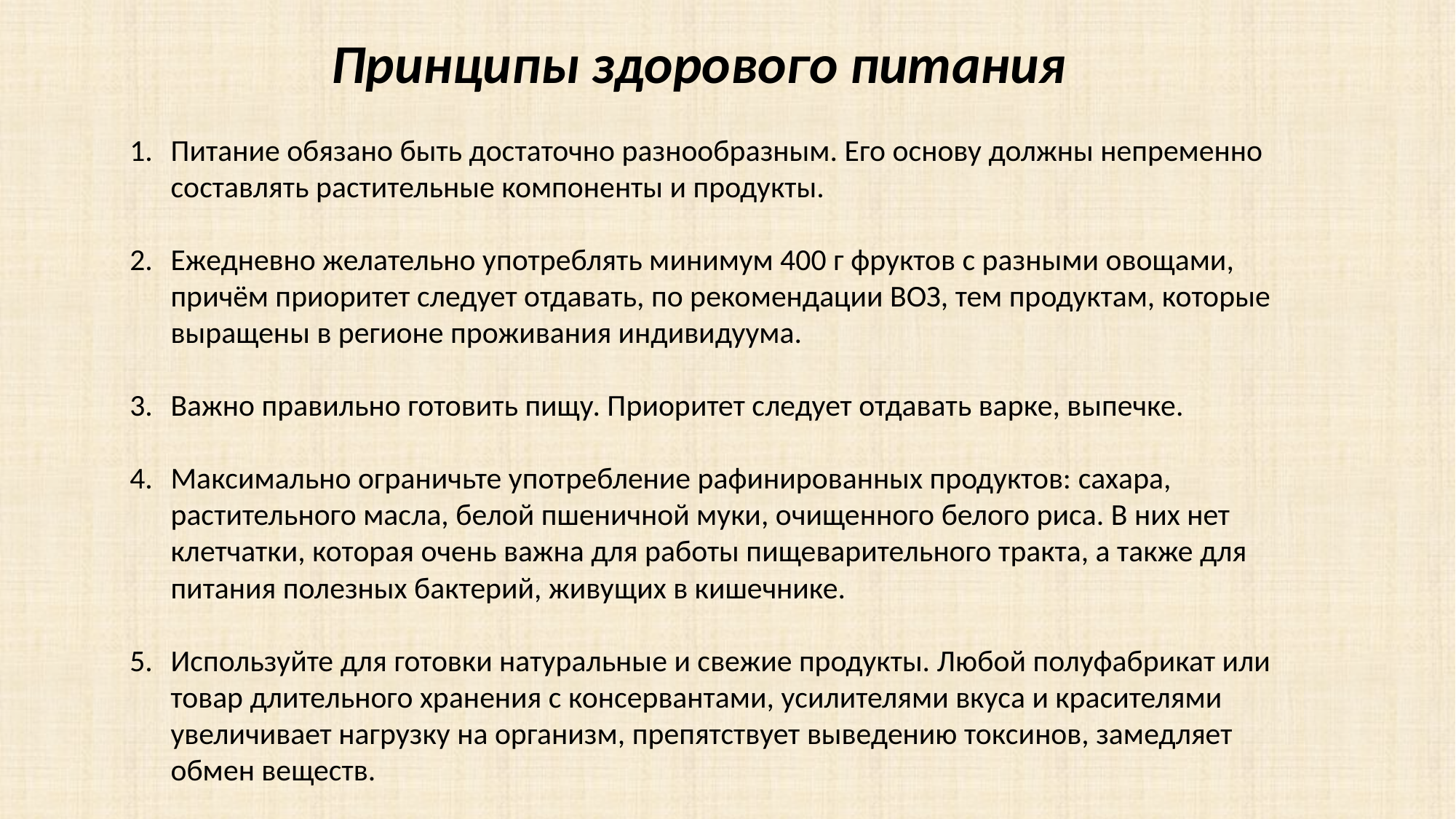

Принципы здорового питания
Питание обязано быть достаточно разнообразным. Его основу должны непременно составлять растительные компоненты и продукты.

Ежедневно желательно употреблять минимум 400 г фруктов с разными овощами, причём приоритет следует отдавать, по рекомендации ВОЗ, тем продуктам, которые выращены в регионе проживания индивидуума.

Важно правильно готовить пищу. Приоритет следует отдавать варке, выпечке.

Максимально ограничьте употребление рафинированных продуктов: сахара, растительного масла, белой пшеничной муки, очищенного белого риса. В них нет клетчатки, которая очень важна для работы пищеварительного тракта, а также для питания полезных бактерий, живущих в кишечнике.

Используйте для готовки натуральные и свежие продукты. Любой полуфабрикат или товар длительного хранения с консервантами, усилителями вкуса и красителями увеличивает нагрузку на организм, препятствует выведению токсинов, замедляет обмен веществ.